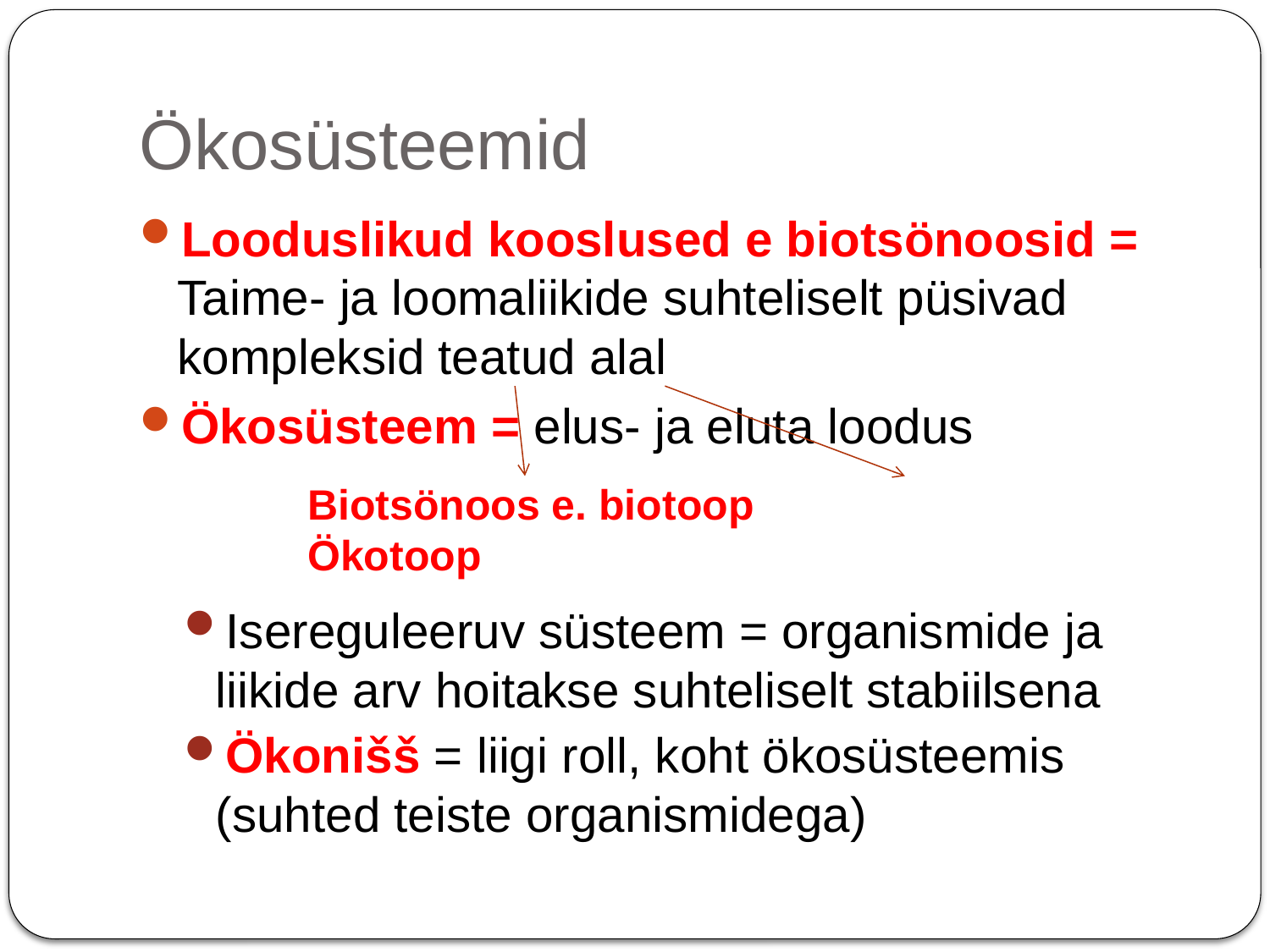

# Ökosüsteemid
Looduslikud kooslused e biotsönoosid = Taime- ja loomaliikide suhteliselt püsivad kompleksid teatud alal
Ökosüsteem = elus- ja eluta loodus

Isereguleeruv süsteem = organismide ja liikide arv hoitakse suhteliselt stabiilsena
Ökonišš = liigi roll, koht ökosüsteemis (suhted teiste organismidega)

Biotsönoos e. biotoop	           Ökotoop